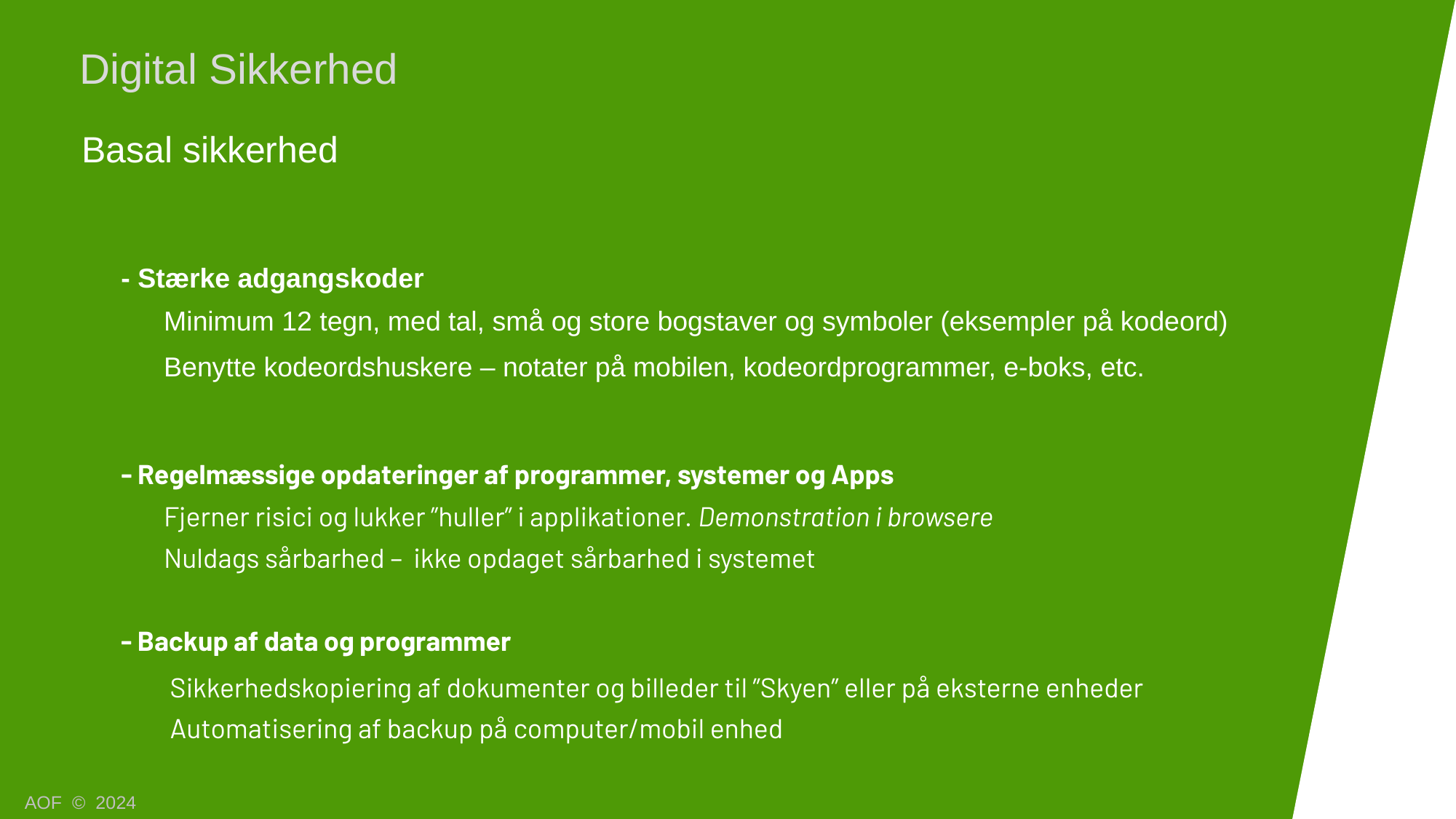

Digital Sikkerhed
Basal sikkerhed
- Stærke adgangskoder
Minimum 12 tegn, med tal, små og store bogstaver og symboler (eksempler på kodeord)
Benytte kodeordshuskere – notater på mobilen, kodeordprogrammer, e-boks, etc.
- Regelmæssige opdateringer af programmer, systemer og Apps
Fjerner risici og lukker ”huller” i applikationer. Demonstration i browsere
Nuldags sårbarhed –  ikke opdaget sårbarhed i systemet
- Backup af data og programmer
Sikkerhedskopiering af dokumenter og billeder til ”Skyen” eller på eksterne enheder
Automatisering af backup på computer/mobil enhed
AOF  ©  2024